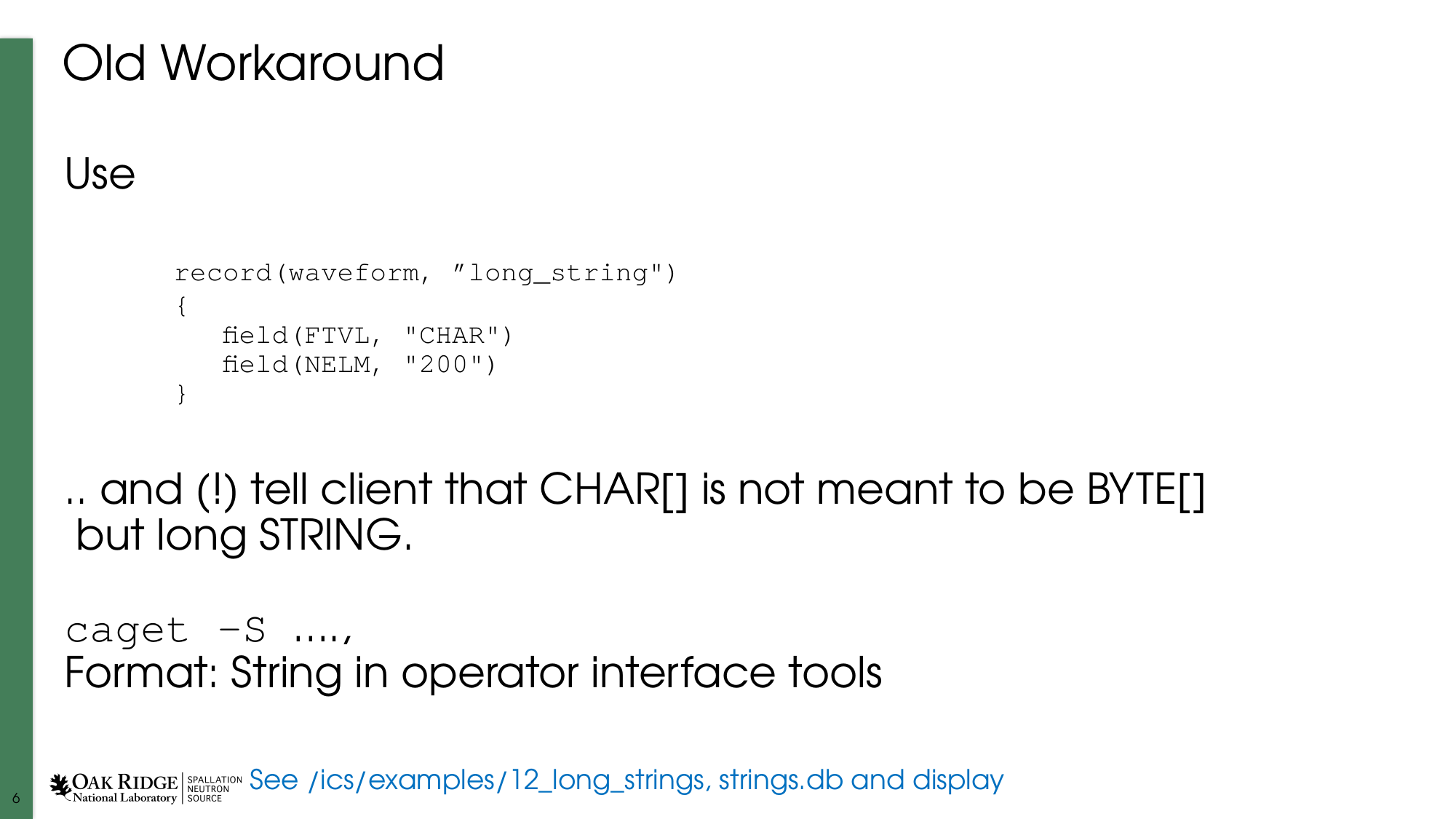

# Old Workaround
Use
	record(waveform, ”long_string")
	{
	   field(FTVL, "CHAR")
	   field(NELM, "200")
	}
.. and (!) tell client that CHAR[] is not meant to be BYTE[]
 but long STRING.
caget -S ….,
Format: String in operator interface tools
See /ics/examples/12_long_strings, strings.db and display